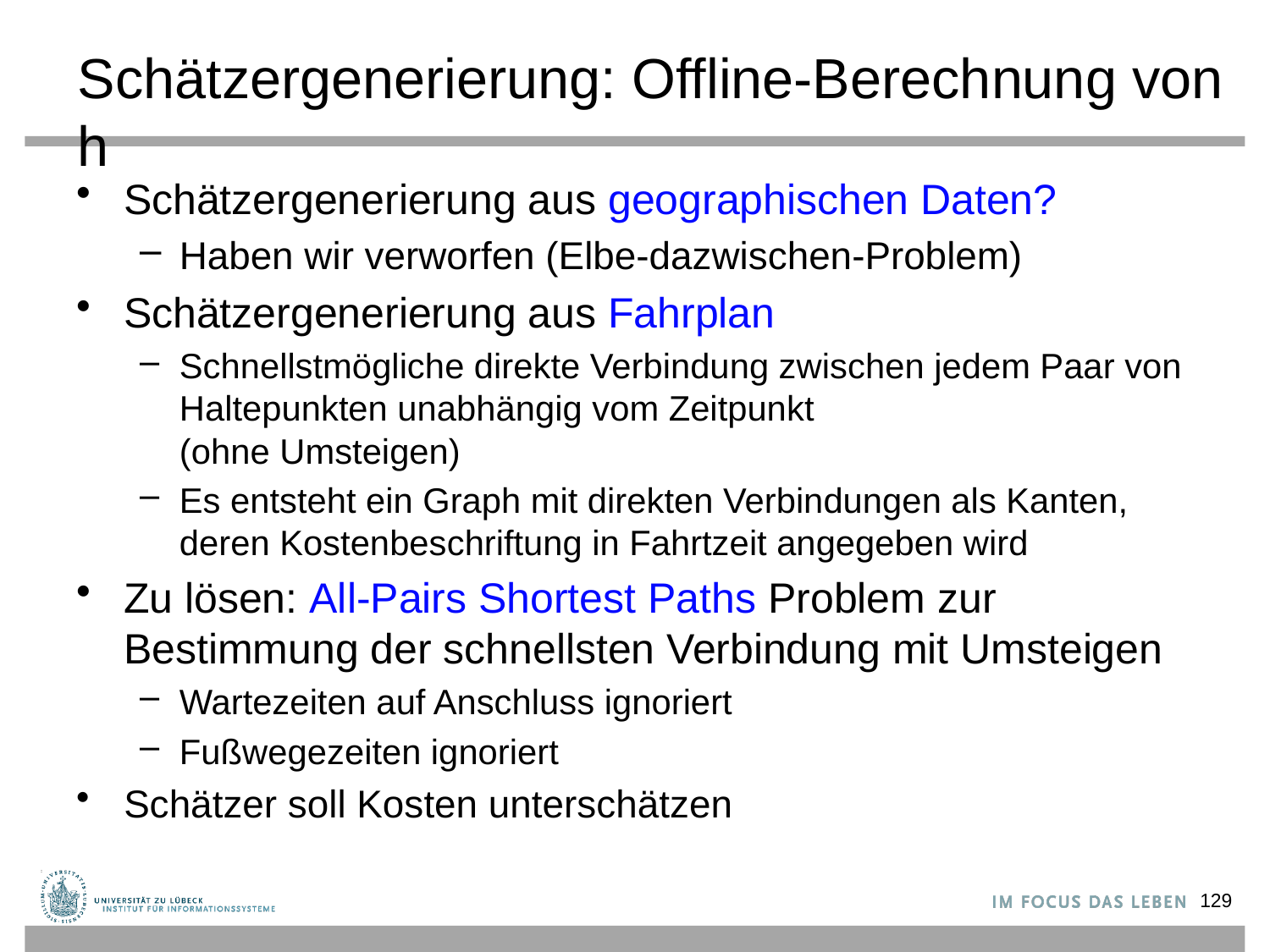

# Schätzergenerierung: Offline-Berechnung von h
Schätzergenerierung aus geographischen Daten?
Haben wir verworfen (Elbe-dazwischen-Problem)
Schätzergenerierung aus Fahrplan
Schnellstmögliche direkte Verbindung zwischen jedem Paar von Haltepunkten unabhängig vom Zeitpunkt
(ohne Umsteigen)
Es entsteht ein Graph mit direkten Verbindungen als Kanten, deren Kostenbeschriftung in Fahrtzeit angegeben wird
Zu lösen: All-Pairs Shortest Paths Problem zur Bestimmung der schnellsten Verbindung mit Umsteigen
Wartezeiten auf Anschluss ignoriert
Fußwegezeiten ignoriert
Schätzer soll Kosten unterschätzen
129